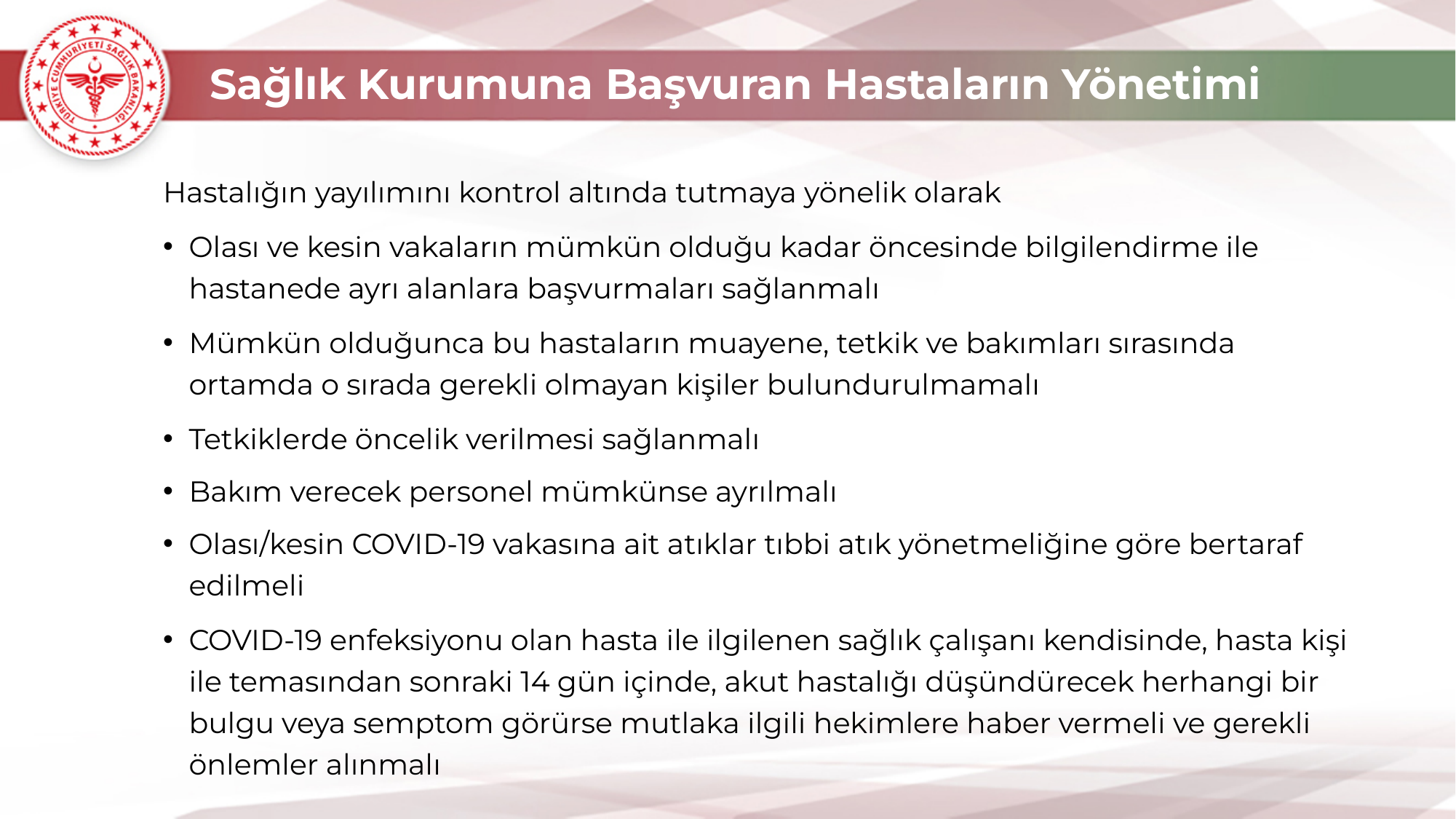

Sağlık Kurumuna Başvuran Hastaların Yönetimi
Hastalığın yayılımını kontrol altında tutmaya yönelik olarak
Olası ve kesin vakaların mümkün olduğu kadar öncesinde bilgilendirme ile hastanede ayrı alanlara başvurmaları sağlanmalı
Mümkün olduğunca bu hastaların muayene, tetkik ve bakımları sırasında ortamda o sırada gerekli olmayan kişiler bulundurulmamalı
Tetkiklerde öncelik verilmesi sağlanmalı
Bakım verecek personel mümkünse ayrılmalı
Olası/kesin COVID-19 vakasına ait atıklar tıbbi atık yönetmeliğine göre bertaraf edilmeli
COVID-19 enfeksiyonu olan hasta ile ilgilenen sağlık çalışanı kendisinde, hasta kişi ile temasından sonraki 14 gün içinde, akut hastalığı düşündürecek herhangi bir bulgu veya semptom görürse mutlaka ilgili hekimlere haber vermeli ve gerekli önlemler alınmalı